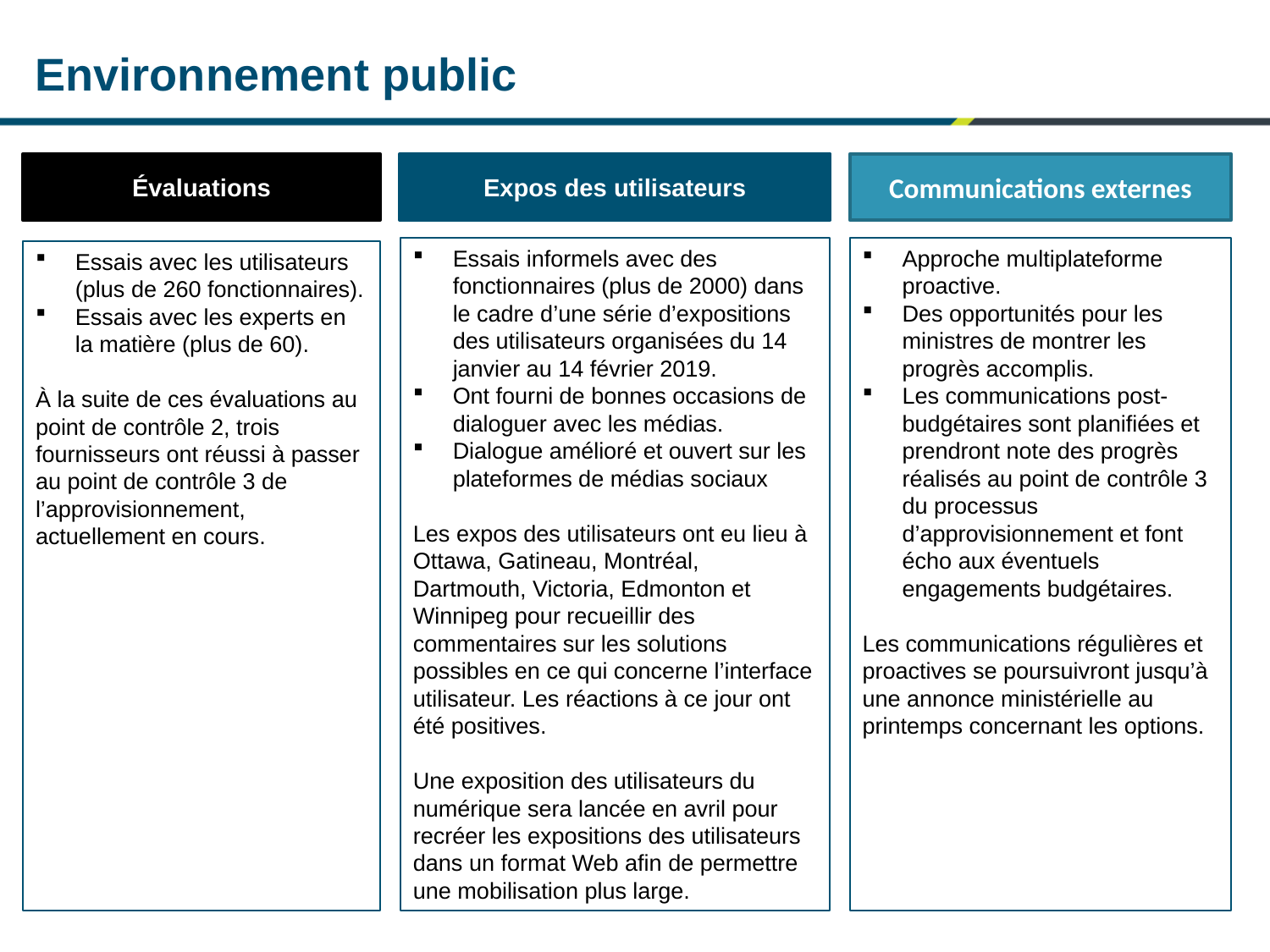

# Environnement public
Évaluations
Expos des utilisateurs
Communications externes
Essais informels avec des fonctionnaires (plus de 2000) dans le cadre d’une série d’expositions des utilisateurs organisées du 14 janvier au 14 février 2019.
Ont fourni de bonnes occasions de dialoguer avec les médias.
Dialogue amélioré et ouvert sur les plateformes de médias sociaux

Les expos des utilisateurs ont eu lieu à Ottawa, Gatineau, Montréal, Dartmouth, Victoria, Edmonton et Winnipeg pour recueillir des commentaires sur les solutions possibles en ce qui concerne l’interface utilisateur. Les réactions à ce jour ont été positives.

Une exposition des utilisateurs du numérique sera lancée en avril pour recréer les expositions des utilisateurs dans un format Web afin de permettre une mobilisation plus large.

Approche multiplateforme proactive.
Des opportunités pour les ministres de montrer les progrès accomplis.
Les communications post-budgétaires sont planifiées et prendront note des progrès réalisés au point de contrôle 3 du processus d’approvisionnement et font écho aux éventuels engagements budgétaires.

Les communications régulières et proactives se poursuivront jusqu’à une annonce ministérielle au printemps concernant les options.

Essais avec les utilisateurs (plus de 260 fonctionnaires).
Essais avec les experts en la matière (plus de 60).

À la suite de ces évaluations au point de contrôle 2, trois fournisseurs ont réussi à passer au point de contrôle 3 de l’approvisionnement, actuellement en cours.